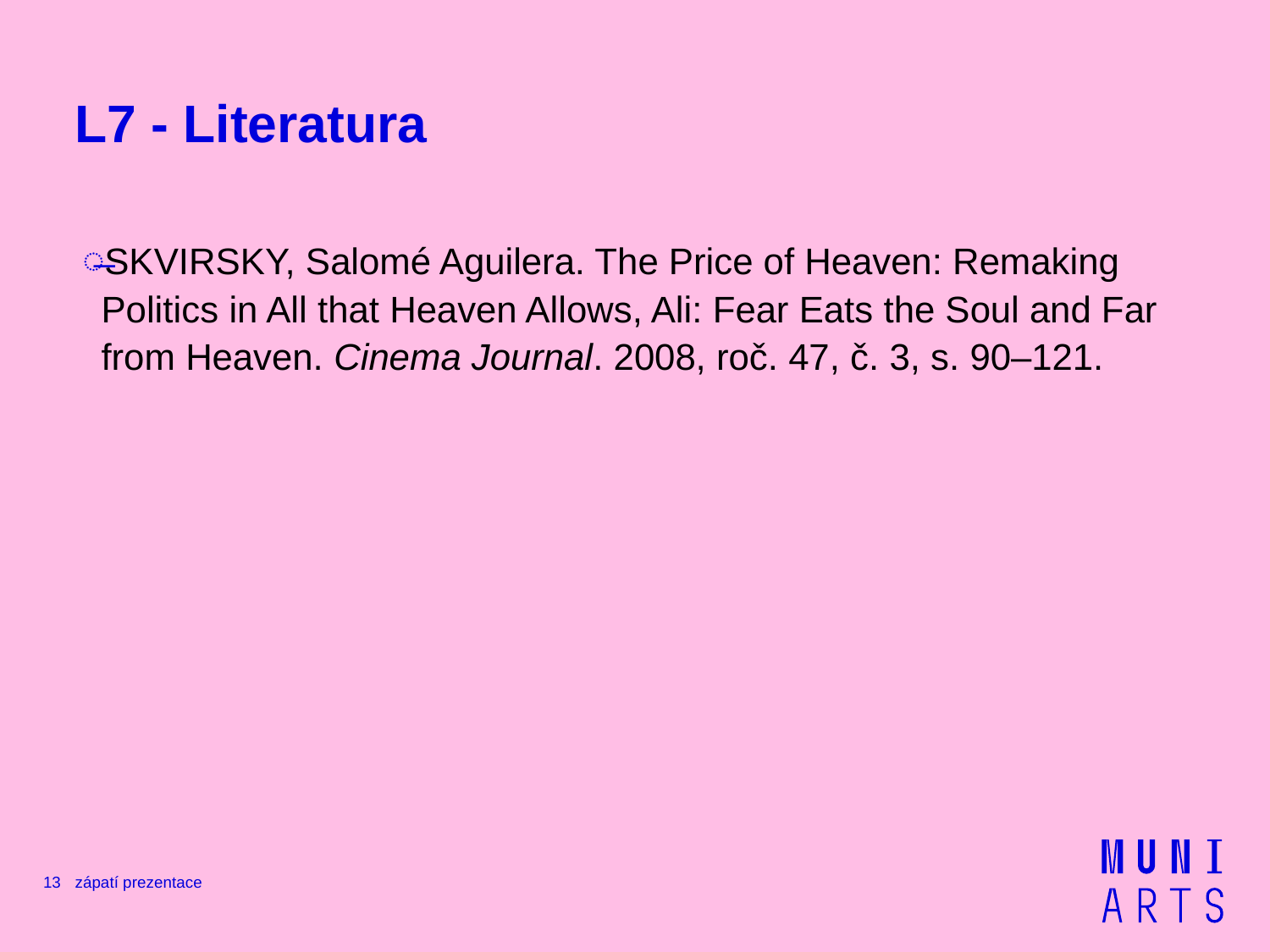

# L7 - Literatura
SKVIRSKY, Salomé Aguilera. The Price of Heaven: Remaking Politics in All that Heaven Allows, Ali: Fear Eats the Soul and Far from Heaven. Cinema Journal. 2008, roč. 47, č. 3, s. 90–121.
13
zápatí prezentace